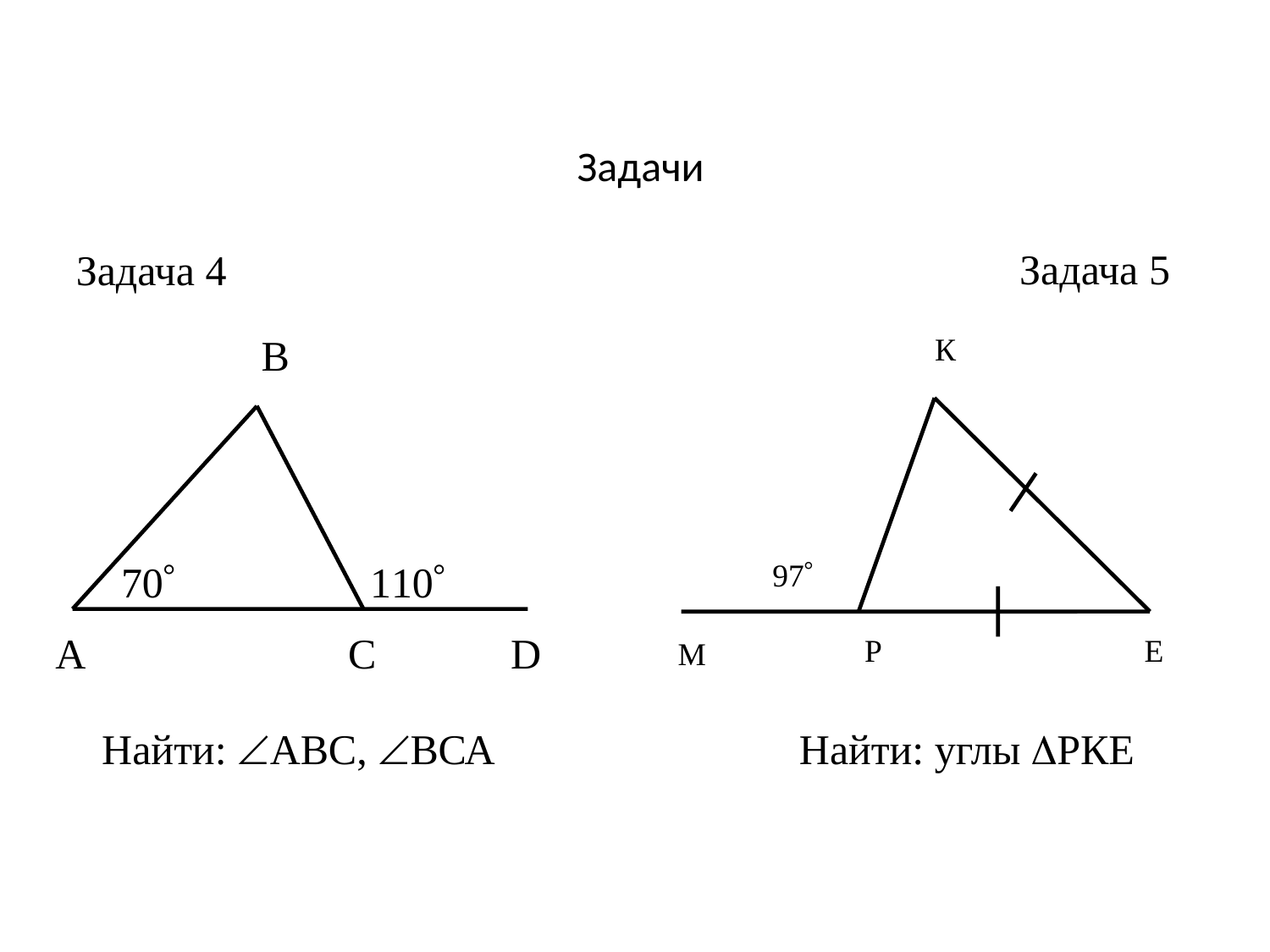

# Задачи
Задача 5
Задача 4
В

А
С
D
70°
110°
К

97°

Р
Е
М
Найти: ∠АВС, ∠ВСА
Найти: углы ΔРКЕ